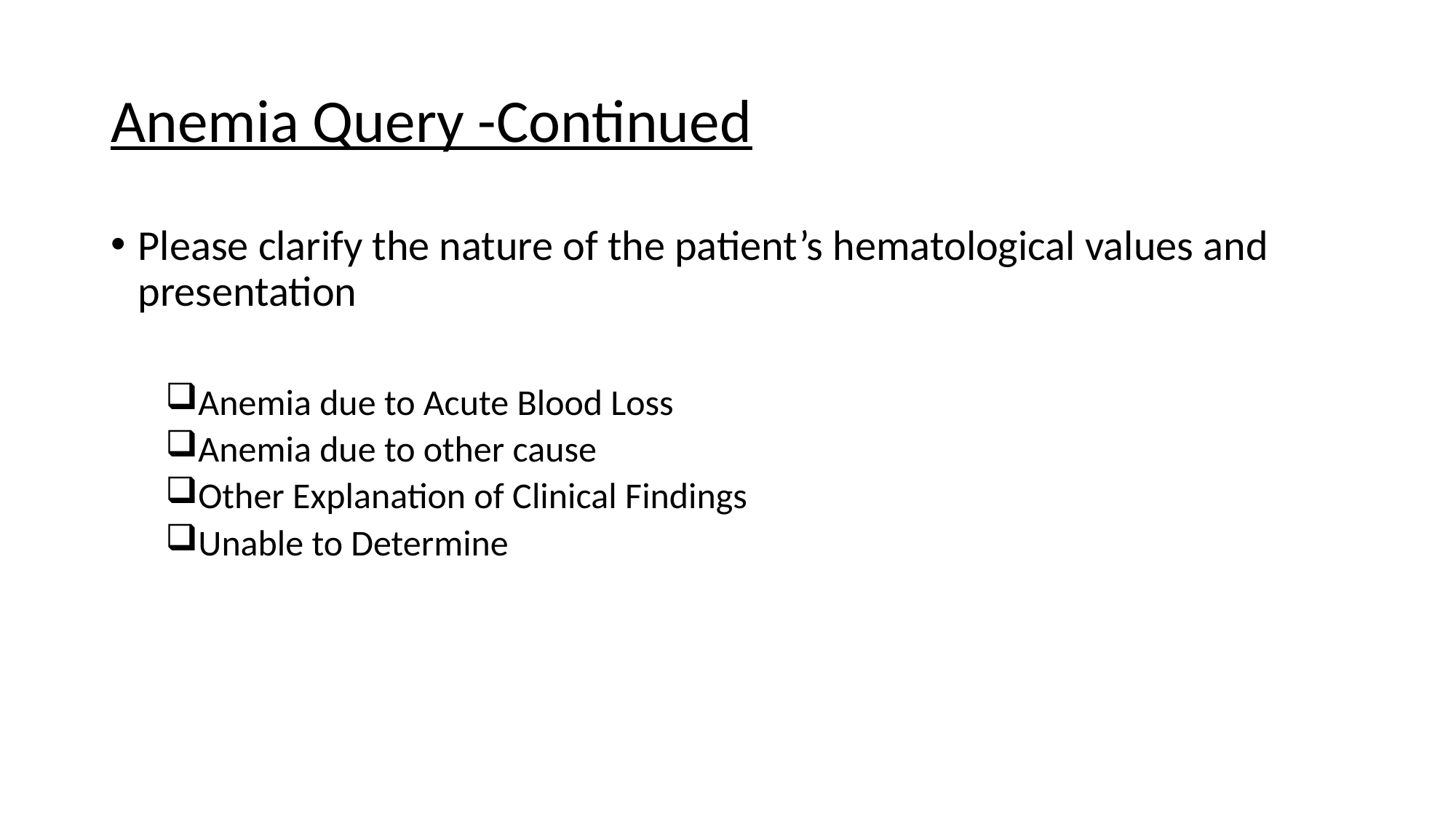

# Anemia Query -Continued
Please clarify the nature of the patient’s hematological values and presentation

Anemia due to Acute Blood Loss
Anemia due to other cause
Other Explanation of Clinical Findings
Unable to Determine